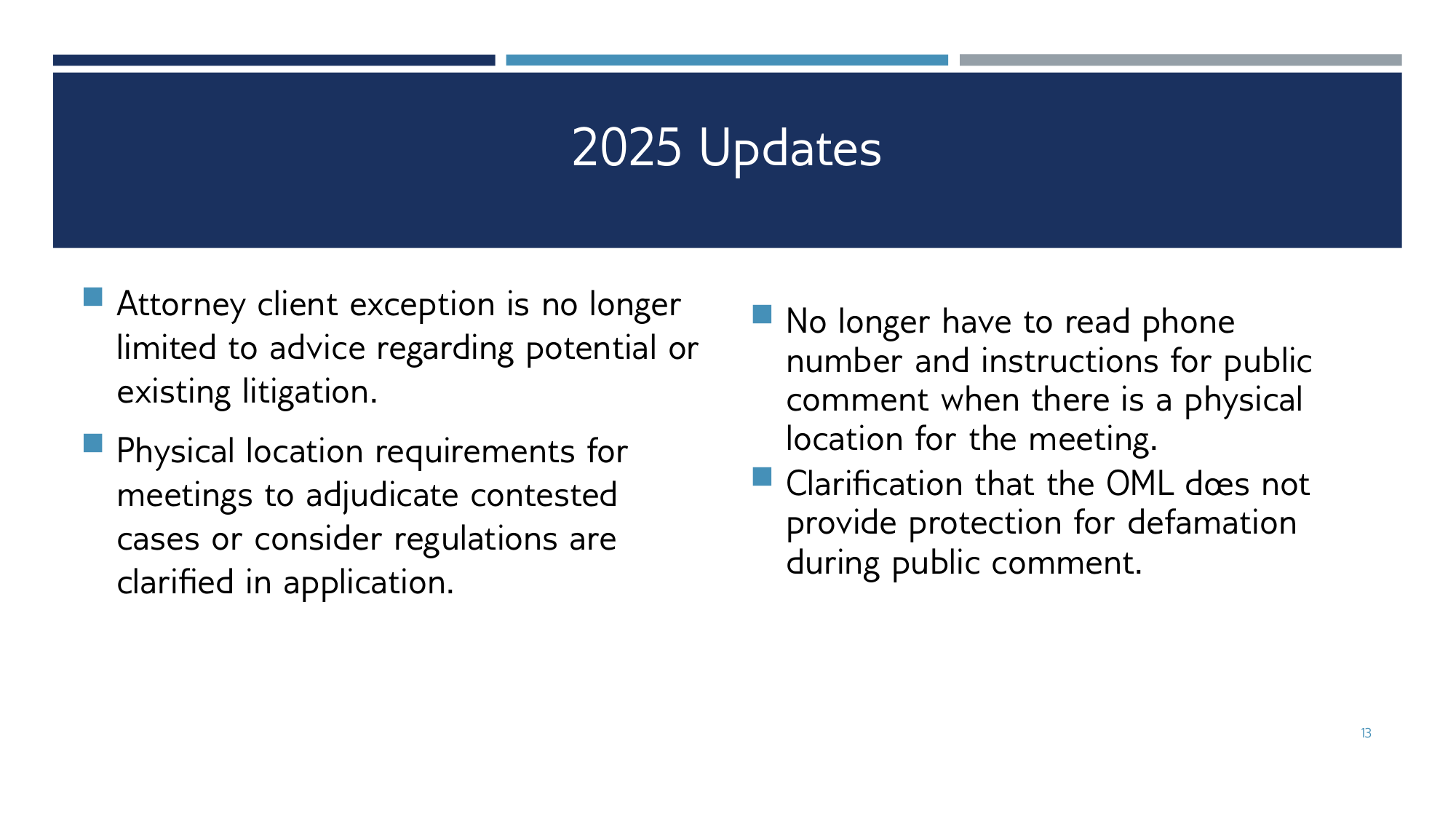

# 2025 Updates
Attorney client exception is no longer limited to advice regarding potential or existing litigation.
Physical location requirements for meetings to adjudicate contested cases or consider regulations are clarified in application.

No longer have to read phone number and instructions for public comment when there is a physical location for the meeting.
Clarification that the OML does not provide protection for defamation during public comment.
13